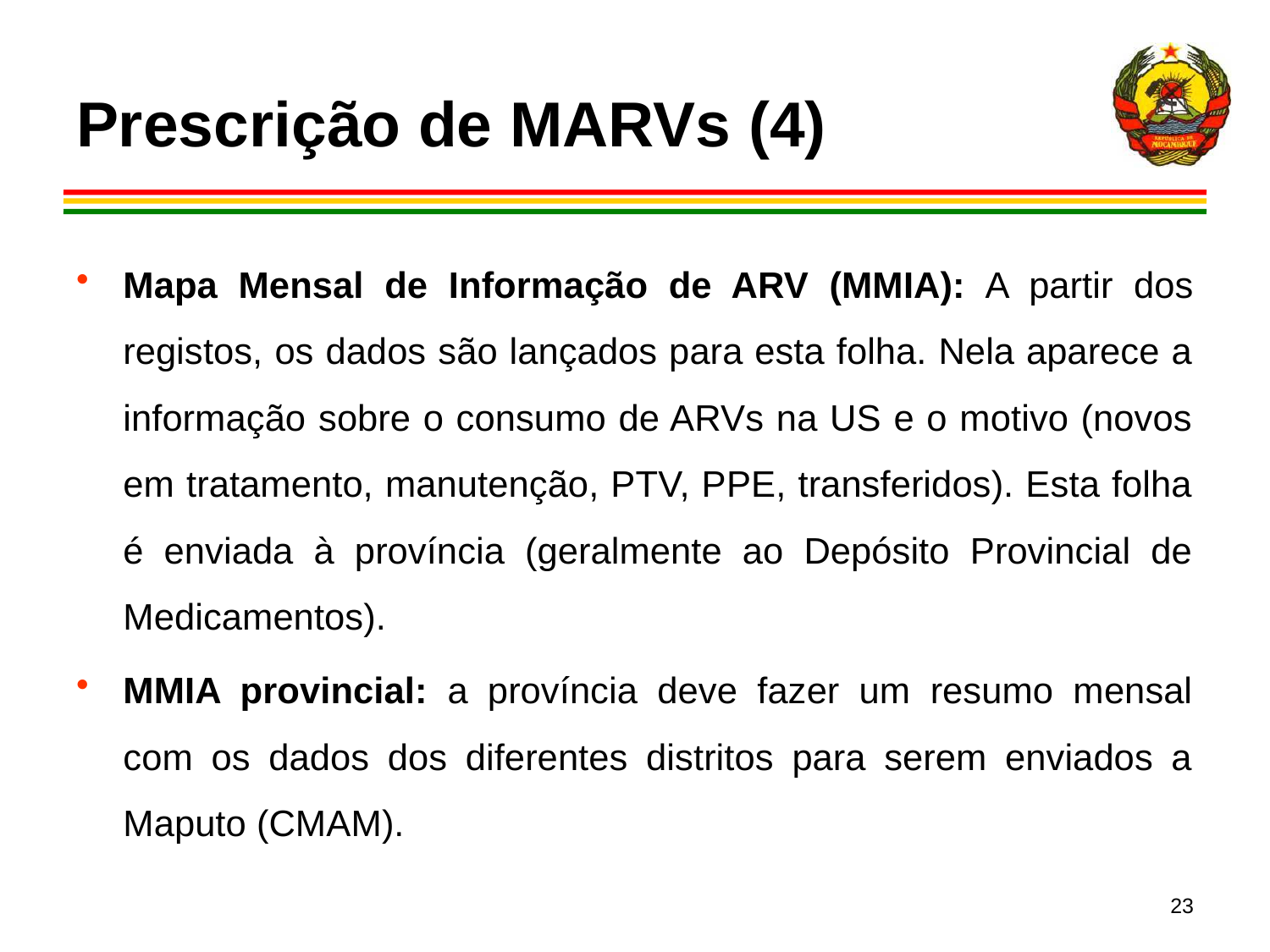

# Prescrição de MARVs (4)
Mapa Mensal de Informação de ARV (MMIA): A partir dos registos, os dados são lançados para esta folha. Nela aparece a informação sobre o consumo de ARVs na US e o motivo (novos em tratamento, manutenção, PTV, PPE, transferidos). Esta folha é enviada à província (geralmente ao Depósito Provincial de Medicamentos).
MMIA provincial: a província deve fazer um resumo mensal com os dados dos diferentes distritos para serem enviados a Maputo (CMAM).